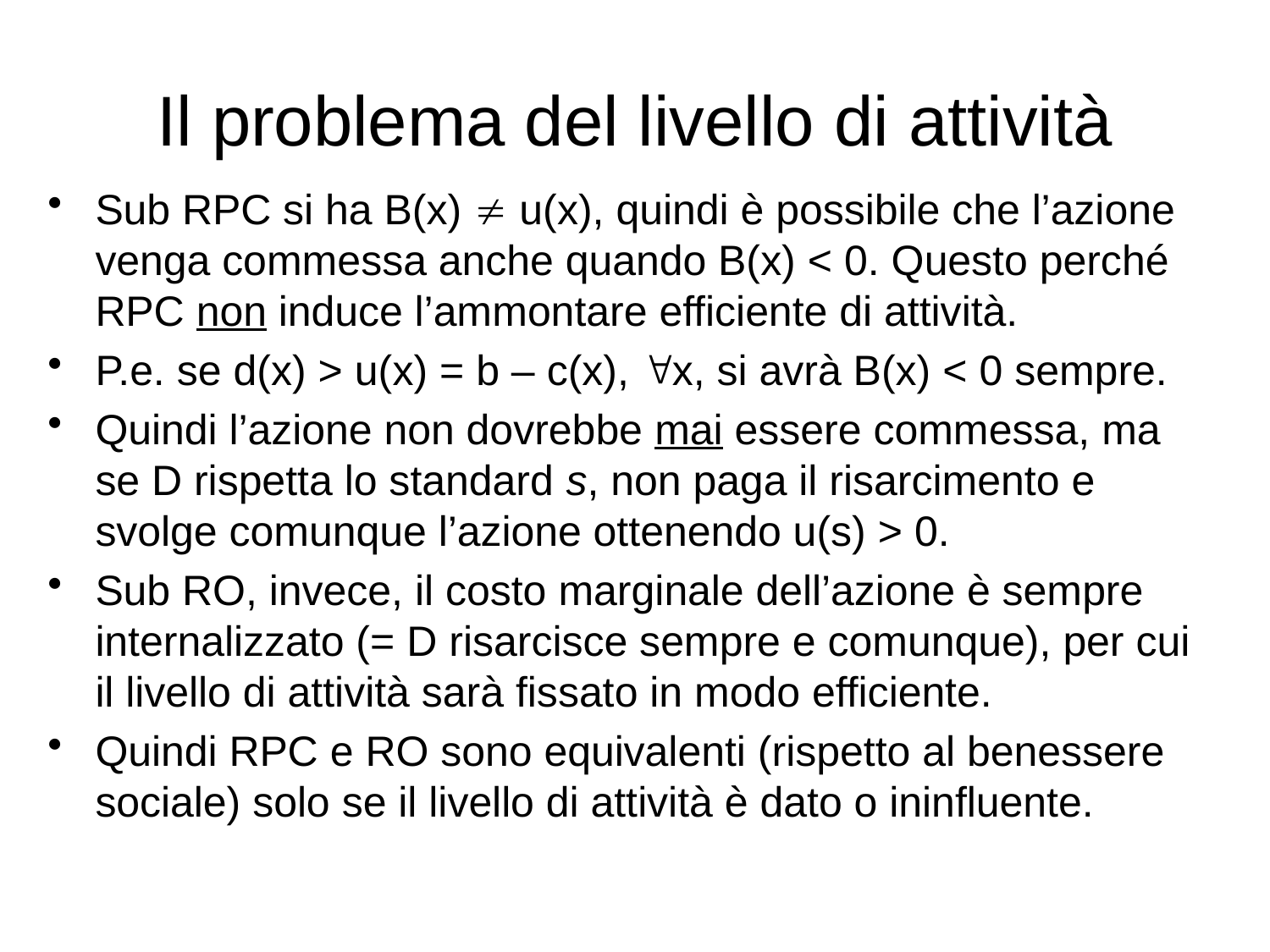

# Il problema del livello di attività
Sub RPC si ha B(x) ≠ u(x), quindi è possibile che l’azione venga commessa anche quando B(x) < 0. Questo perché RPC non induce l’ammontare efficiente di attività.
P.e. se d(x) > u(x) = b – c(x), ∀x, si avrà B(x) < 0 sempre.
Quindi l’azione non dovrebbe mai essere commessa, ma se D rispetta lo standard s, non paga il risarcimento e svolge comunque l’azione ottenendo u(s) > 0.
Sub RO, invece, il costo marginale dell’azione è sempre internalizzato (= D risarcisce sempre e comunque), per cui il livello di attività sarà fissato in modo efficiente.
Quindi RPC e RO sono equivalenti (rispetto al benessere sociale) solo se il livello di attività è dato o ininfluente.